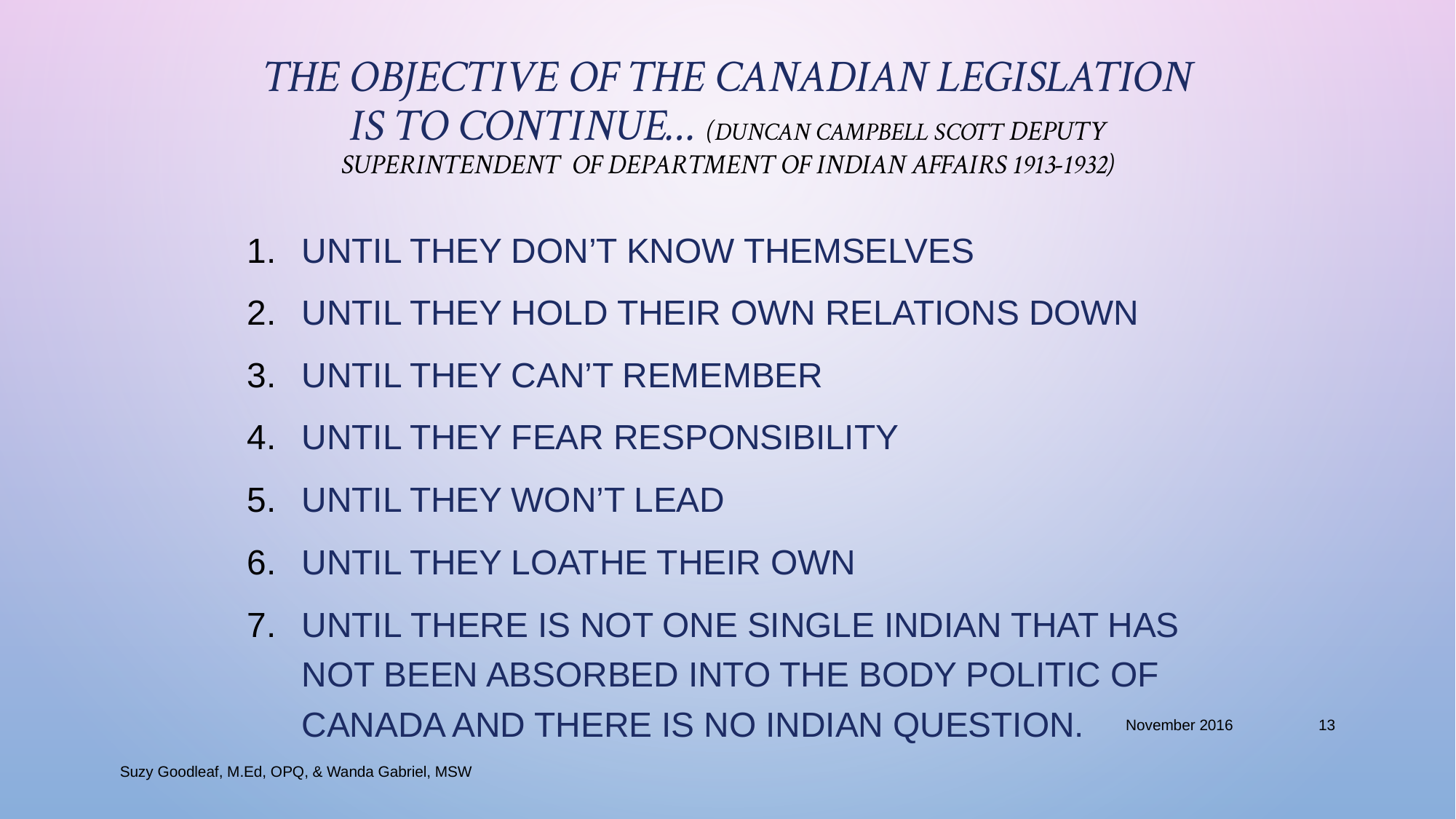

# The objective of the Canadian Legislation is to continue… (Duncan Campbell Scott Deputy Superintendent  of Department of Indian Affairs 1913-1932)
Until they don’t know themselves
Until they hold their own relations down
Until they can’t remember
Until they fear responsibility
Until they won’t lead
Until they loathe their own
Until there is not one single Indian that has not been absorbed into the body politic of Canada and there is no Indian question.

November 2016
13
Suzy Goodleaf, M.Ed, OPQ, & Wanda Gabriel, MSW